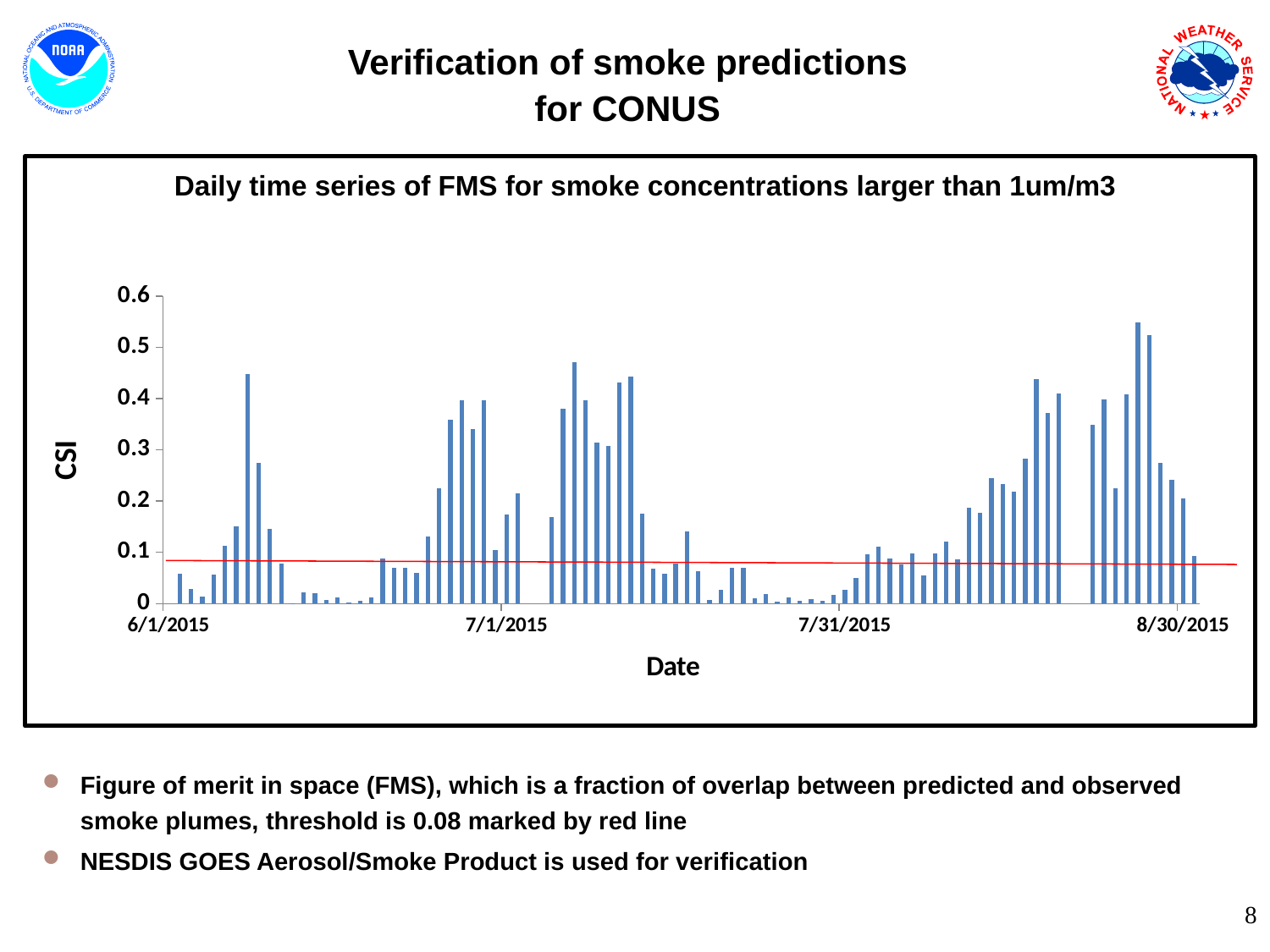

Verification of smoke predictions
for CONUS

Daily time series of FMS for smoke concentrations larger than 1um/m3

### Chart

| Category | CSI |
|---|---|
| 42156 | 0.0 |
| 42157 | 0.0581 |
| 42158 | 0.0281 |
| 42159 | 0.0144 |
| 42160 | 0.0567 |
| 42161 | 0.1123 |
| 42162 | 0.1512 |
| 42163 | 0.4482 |
| 42164 | 0.2744 |
| 42165 | 0.1451 |
| 42166 | 0.078 |
| 42167 | 0.0006 |
| 42168 | 0.0223 |
| 42169 | 0.0204 |
| 42170 | 0.0063 |
| 42171 | 0.0117 |
| 42172 | 0.0026 |
| 42173 | 0.0054 |
| 42174 | 0.0113 |
| 42175 | 0.088 |
| 42176 | 0.0694 |
| 42177 | 0.0693 |
| 42178 | 0.0593 |
| 42179 | 0.1303 |
| 42180 | 0.2258 |
| 42181 | 0.3595 |
| 42182 | 0.3961 |
| 42183 | 0.3415 |
| 42184 | 0.3972 |
| 42185 | 0.1052 |
| 42186 | 0.1743 |
| 42187 | 0.2146 |
| 42188 | None |
| 42189 | None |
| 42190 | 0.1694 |
| 42191 | 0.3804 |
| 42192 | 0.4707 |
| 42193 | 0.3971 |
| 42194 | 0.3151 |
| 42195 | 0.3075 |
| 42196 | 0.4315 |
| 42197 | 0.4429 |
| 42198 | 0.1748 |
| 42199 | 0.0678 |
| 42200 | 0.0583 |
| 42201 | 0.0785 |
| 42202 | 0.1403 |
| 42203 | 0.0629 |
| 42204 | 0.0064 |
| 42205 | 0.0271 |
| 42206 | 0.0705 |
| 42207 | 0.0691 |
| 42208 | 0.0097 |
| 42209 | 0.0192 |
| 42210 | 0.0036 |
| 42211 | 0.0121 |
| 42212 | 0.0049 |
| 42213 | 0.0081 |
| 42214 | 0.0051 |
| 42215 | 0.017 |
| 42216 | 0.0273 |
| 42217 | 0.05 |
| 42218 | 0.0954 |
| 42219 | 0.1113 |
| 42220 | 0.0874 |
| 42221 | 0.0771 |
| 42222 | 0.0984 |
| 42223 | 0.0552 |
| 42224 | 0.0985 |
| 42225 | 0.1205 |
| 42226 | 0.086 |
| 42227 | 0.1874 |
| 42228 | 0.1763 |
| 42229 | 0.2444 |
| 42230 | 0.2332 |
| 42231 | 0.2176 |
| 42232 | 0.2829 |
| 42233 | 0.4387 |
| 42234 | 0.3721 |
| 42235 | 0.4093 |
| 42236 | 0.0 |
| 42237 | None |
| 42238 | 0.3488 |
| 42239 | 0.3991 |
| 42240 | 0.2251 |
| 42241 | 0.4076 |
| 42242 | 0.5487 |
| 42243 | 0.5243 |
| 42244 | 0.2747 |
| 42245 | 0.2415 |
| 42246 | 0.2045 |
| 42247 | 0.0925 |
Figure of merit in space (FMS), which is a fraction of overlap between predicted and observed smoke plumes, threshold is 0.08 marked by red line
NESDIS GOES Aerosol/Smoke Product is used for verification
8